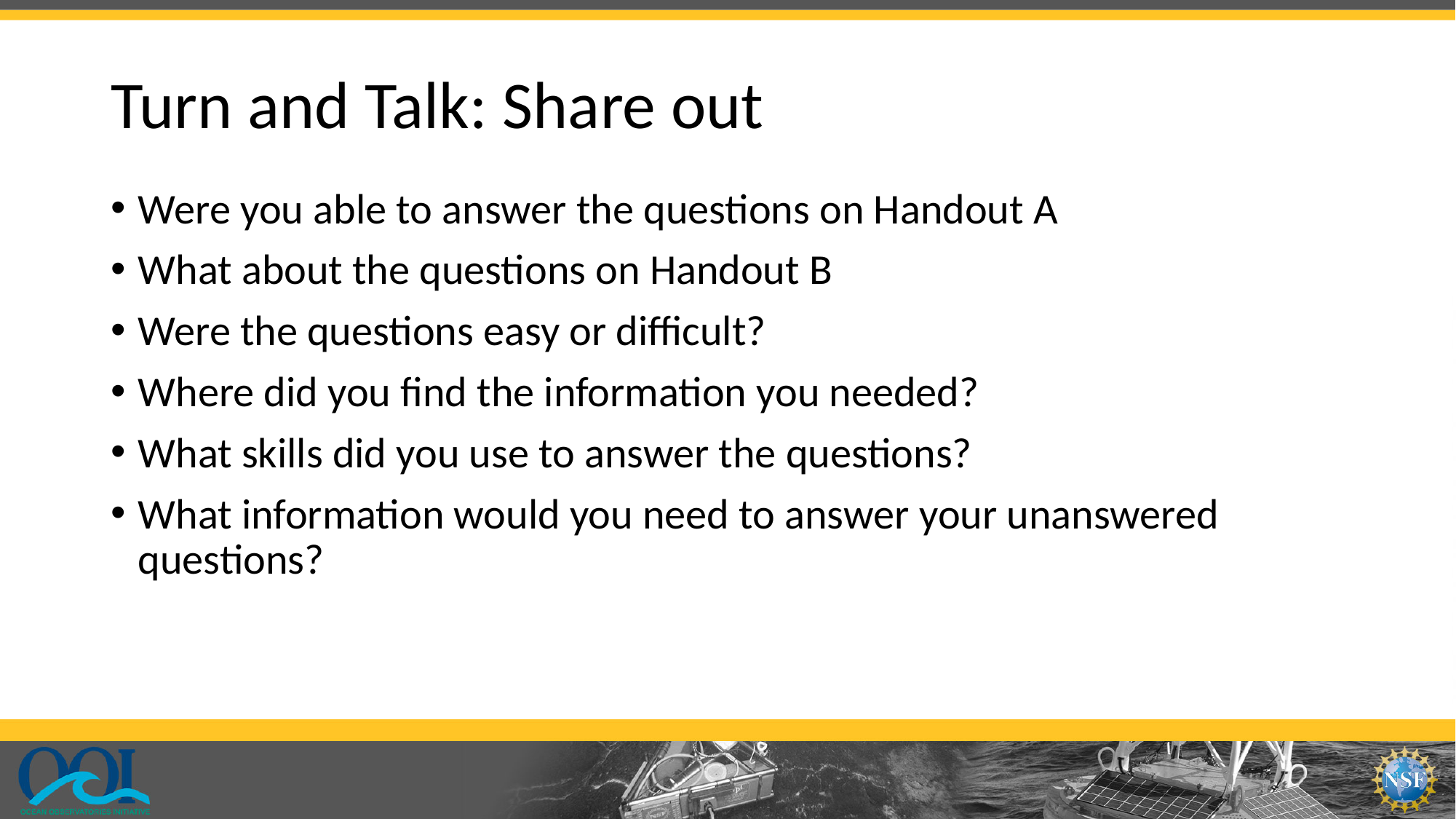

# Turn and Talk: Share out
Were you able to answer the questions on Handout A
What about the questions on Handout B
Were the questions easy or difficult?
Where did you find the information you needed?
What skills did you use to answer the questions?
What information would you need to answer your unanswered questions?